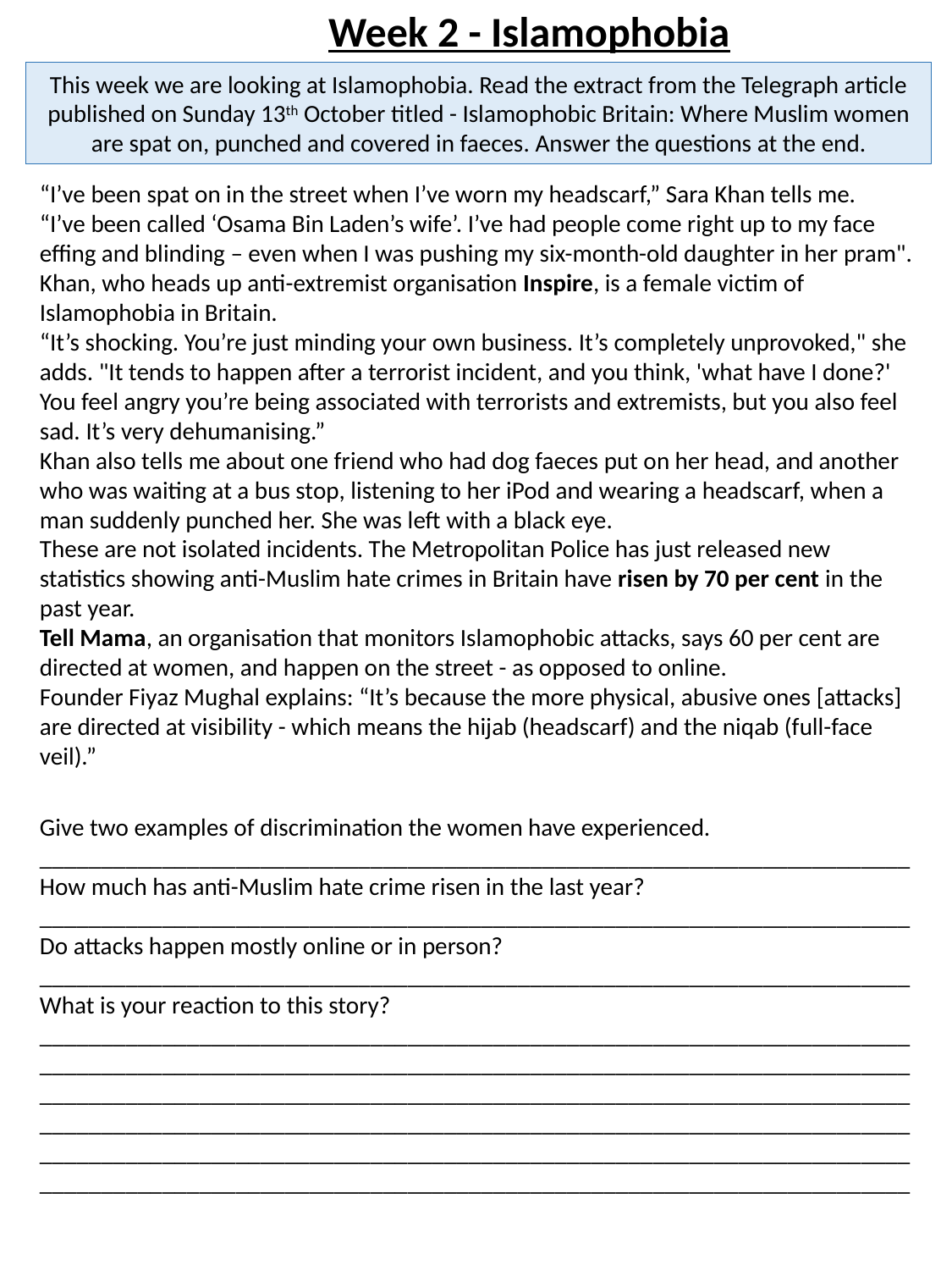

Week 2 - Islamophobia

This week we are looking at Islamophobia. Read the extract from the Telegraph article published on Sunday 13th October titled - Islamophobic Britain: Where Muslim women are spat on, punched and covered in faeces. Answer the questions at the end.
“I’ve been spat on in the street when I’ve worn my headscarf,” Sara Khan tells me.
“I’ve been called ‘Osama Bin Laden’s wife’. I’ve had people come right up to my face effing and blinding – even when I was pushing my six-month-old daughter in her pram".
Khan, who heads up anti-extremist organisation Inspire, is a female victim of Islamophobia in Britain.
“It’s shocking. You’re just minding your own business. It’s completely unprovoked," she adds. "It tends to happen after a terrorist incident, and you think, 'what have I done?' You feel angry you’re being associated with terrorists and extremists, but you also feel sad. It’s very dehumanising.”
Khan also tells me about one friend who had dog faeces put on her head, and another who was waiting at a bus stop, listening to her iPod and wearing a headscarf, when a man suddenly punched her. She was left with a black eye.
These are not isolated incidents. The Metropolitan Police has just released new statistics showing anti-Muslim hate crimes in Britain have risen by 70 per cent in the past year.
Tell Mama, an organisation that monitors Islamophobic attacks, says 60 per cent are directed at women, and happen on the street - as opposed to online.
Founder Fiyaz Mughal explains: “It’s because the more physical, abusive ones [attacks] are directed at visibility - which means the hijab (headscarf) and the niqab (full-face veil).”
Give two examples of discrimination the women have experienced.
_______________________________________________________________________
How much has anti-Muslim hate crime risen in the last year?
_______________________________________________________________________
Do attacks happen mostly online or in person?
_______________________________________________________________________
What is your reaction to this story?
_______________________________________________________________________
_______________________________________________________________________
_______________________________________________________________________
_______________________________________________________________________
_______________________________________________________________________
_______________________________________________________________________